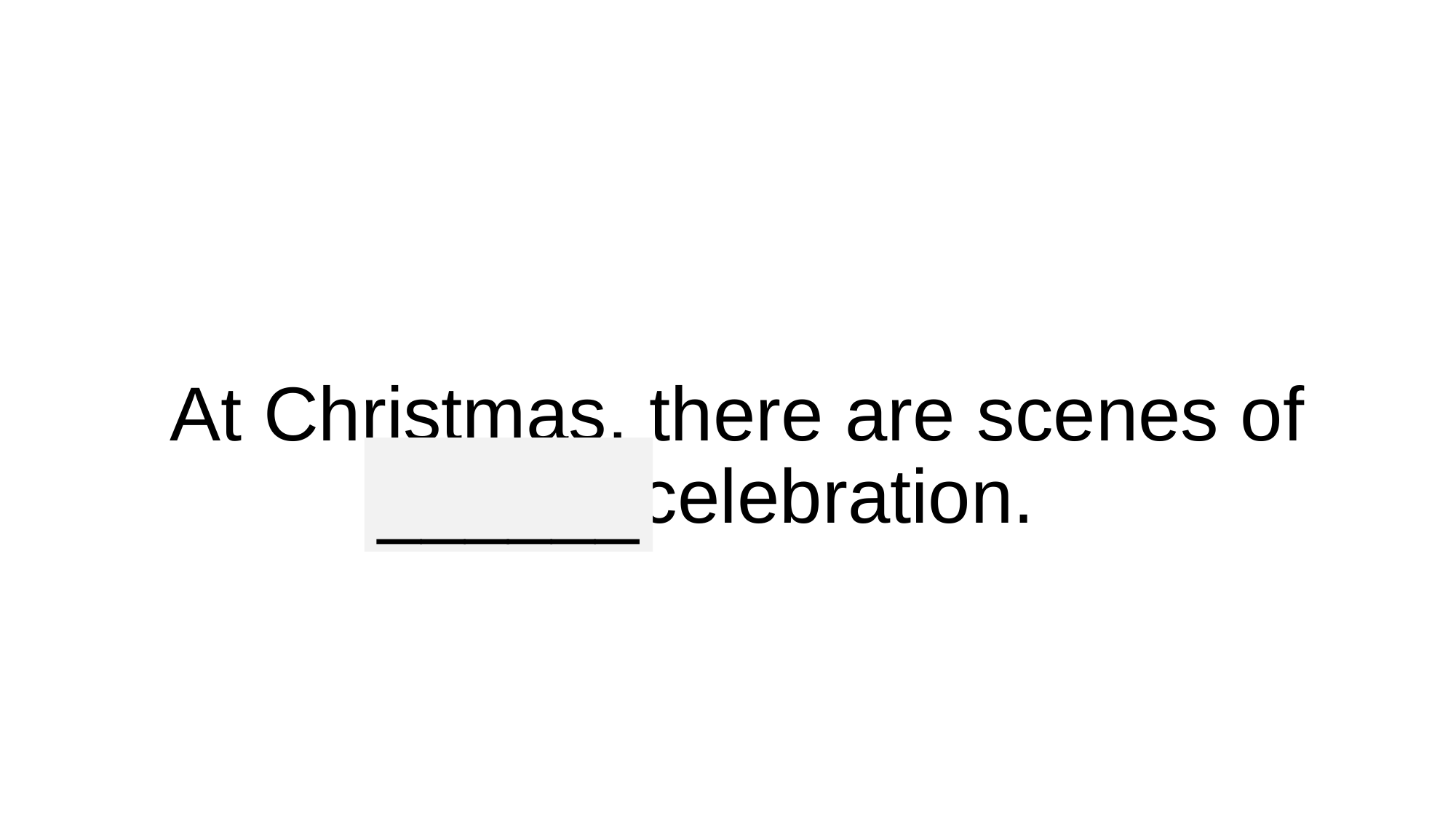

# At Christmas, there are scenes of joyous celebration.
______